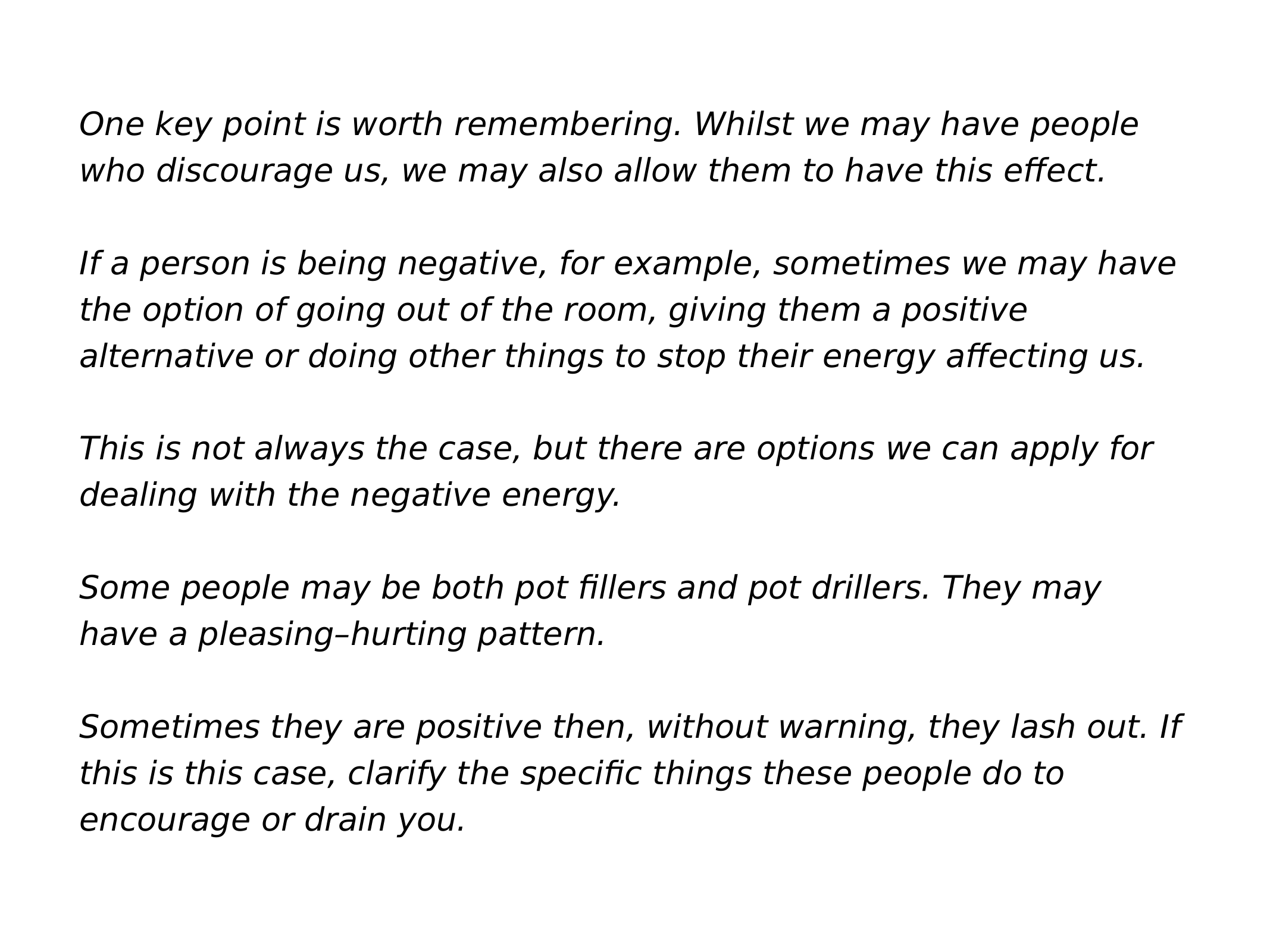

One key point is worth remembering. Whilst we may have people who discourage us, we may also allow them to have this effect.

If a person is being negative, for example, sometimes we may have the option of going out of the room, giving them a positive alternative or doing other things to stop their energy affecting us.

This is not always the case, but there are options we can apply for dealing with the negative energy.

Some people may be both pot fillers and pot drillers. They may have a pleasing–hurting pattern.

Sometimes they are positive then, without warning, they lash out. If this is this case, clarify the specific things these people do to encourage or drain you.